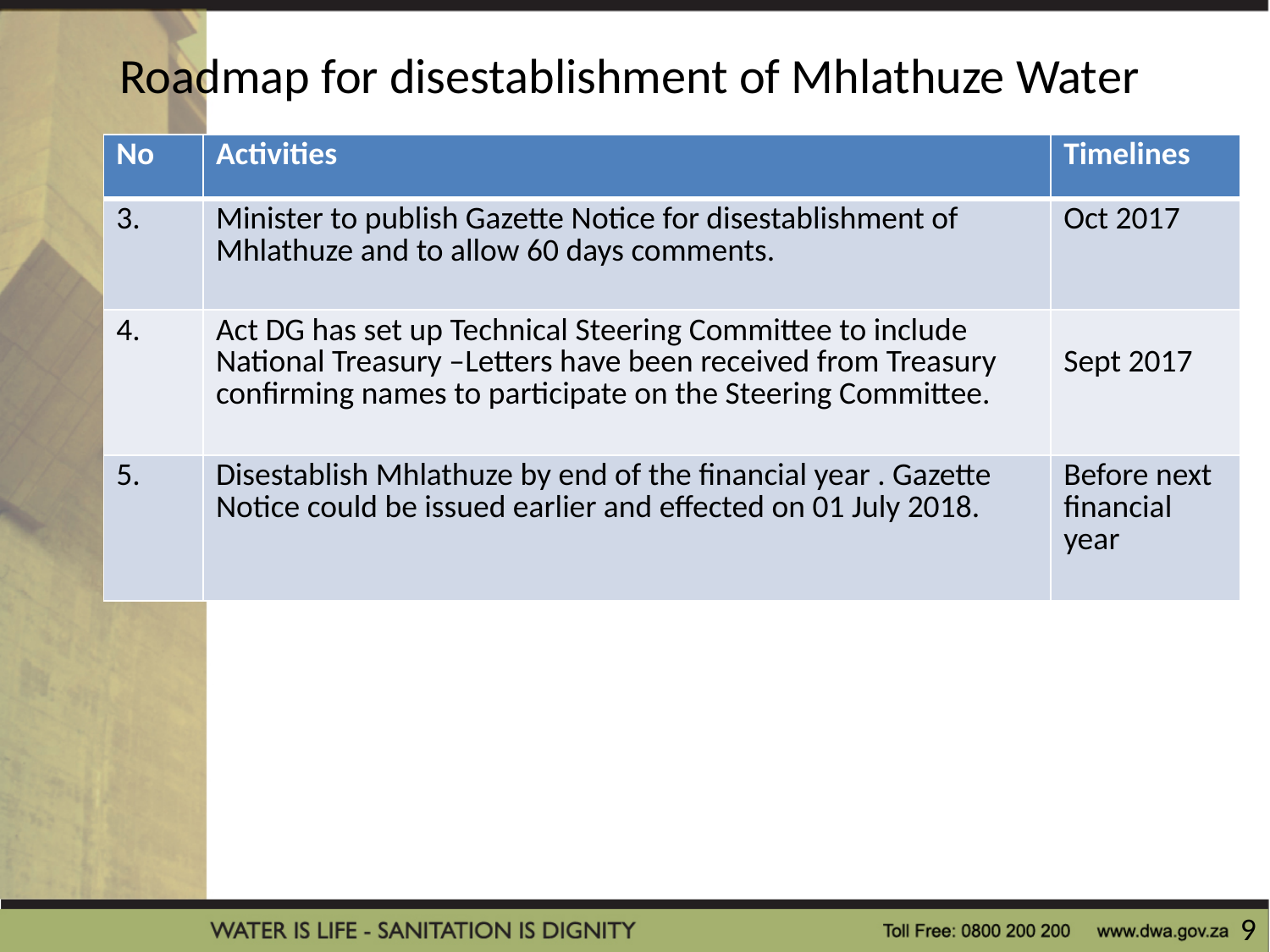

# Roadmap for disestablishment of Mhlathuze Water
| No | Activities | Timelines |
| --- | --- | --- |
| 3. | Minister to publish Gazette Notice for disestablishment of Mhlathuze and to allow 60 days comments. | Oct 2017 |
| 4. | Act DG has set up Technical Steering Committee to include National Treasury –Letters have been received from Treasury confirming names to participate on the Steering Committee. | Sept 2017 |
| 5. | Disestablish Mhlathuze by end of the financial year . Gazette Notice could be issued earlier and effected on 01 July 2018. | Before next financial year |
9